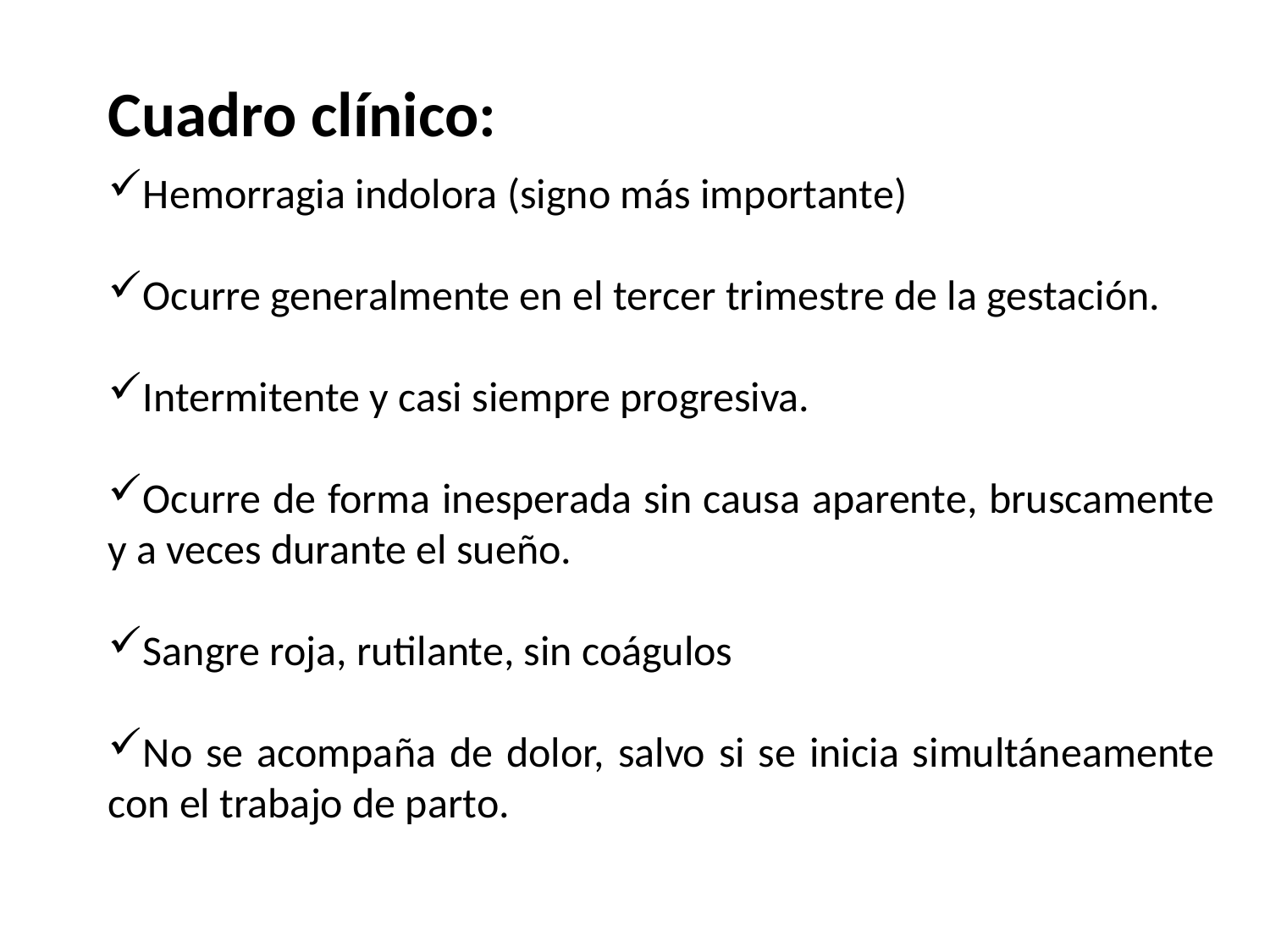

Cuadro clínico:

Hemorragia indolora (signo más importante)

Ocurre generalmente en el tercer trimestre de la gestación.

Intermitente y casi siempre progresiva.

Ocurre de forma inesperada sin causa aparente, bruscamente y a veces durante el sueño.

Sangre roja, rutilante, sin coágulos

No se acompaña de dolor, salvo si se inicia simultáneamente con el trabajo de parto.